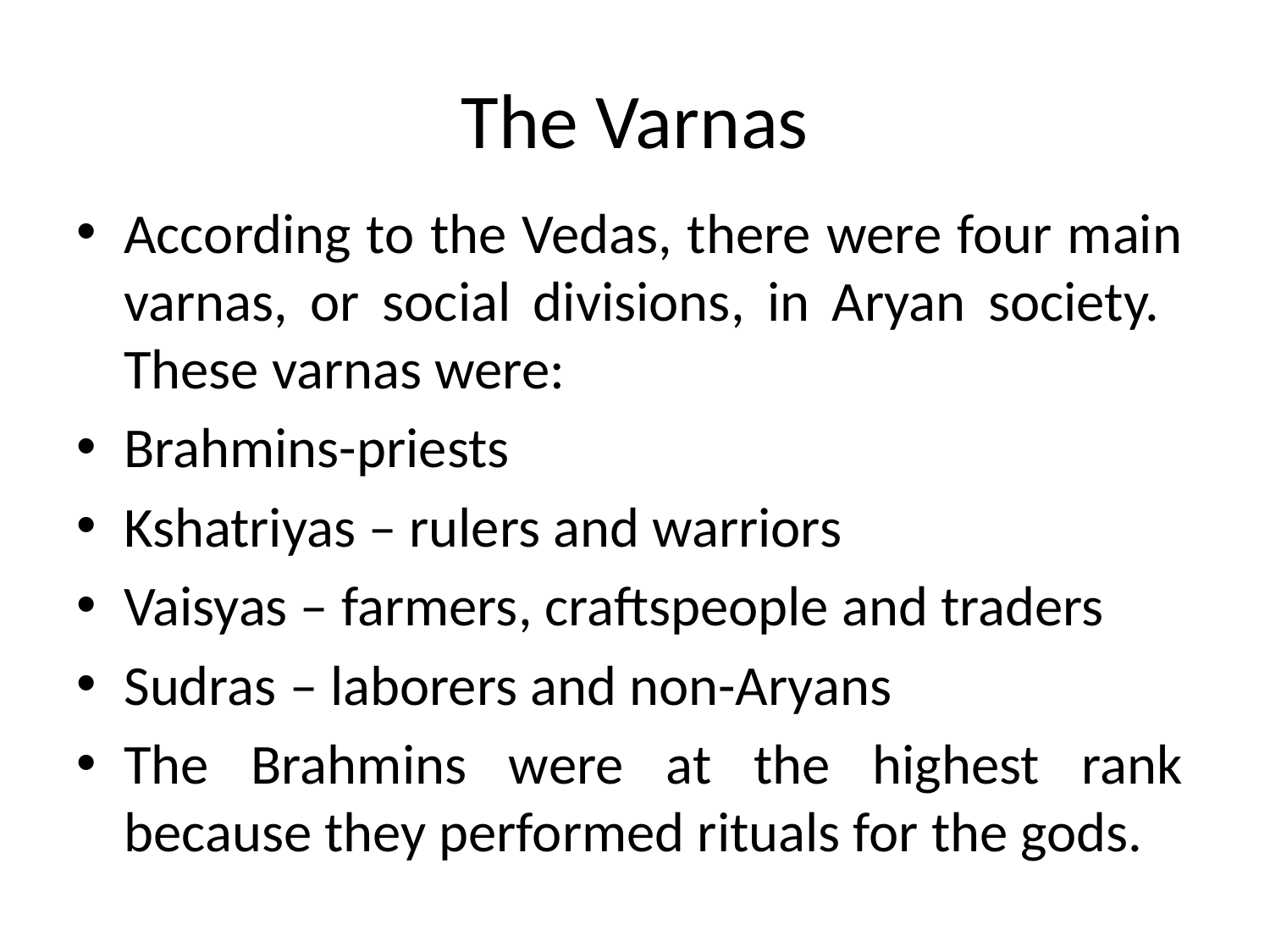

# The Varnas
According to the Vedas, there were four main varnas, or social divisions, in Aryan society.  These varnas were:
Brahmins-priests
Kshatriyas – rulers and warriors
Vaisyas – farmers, craftspeople and traders
Sudras – laborers and non-Aryans
The Brahmins were at the highest rank because they performed rituals for the gods.